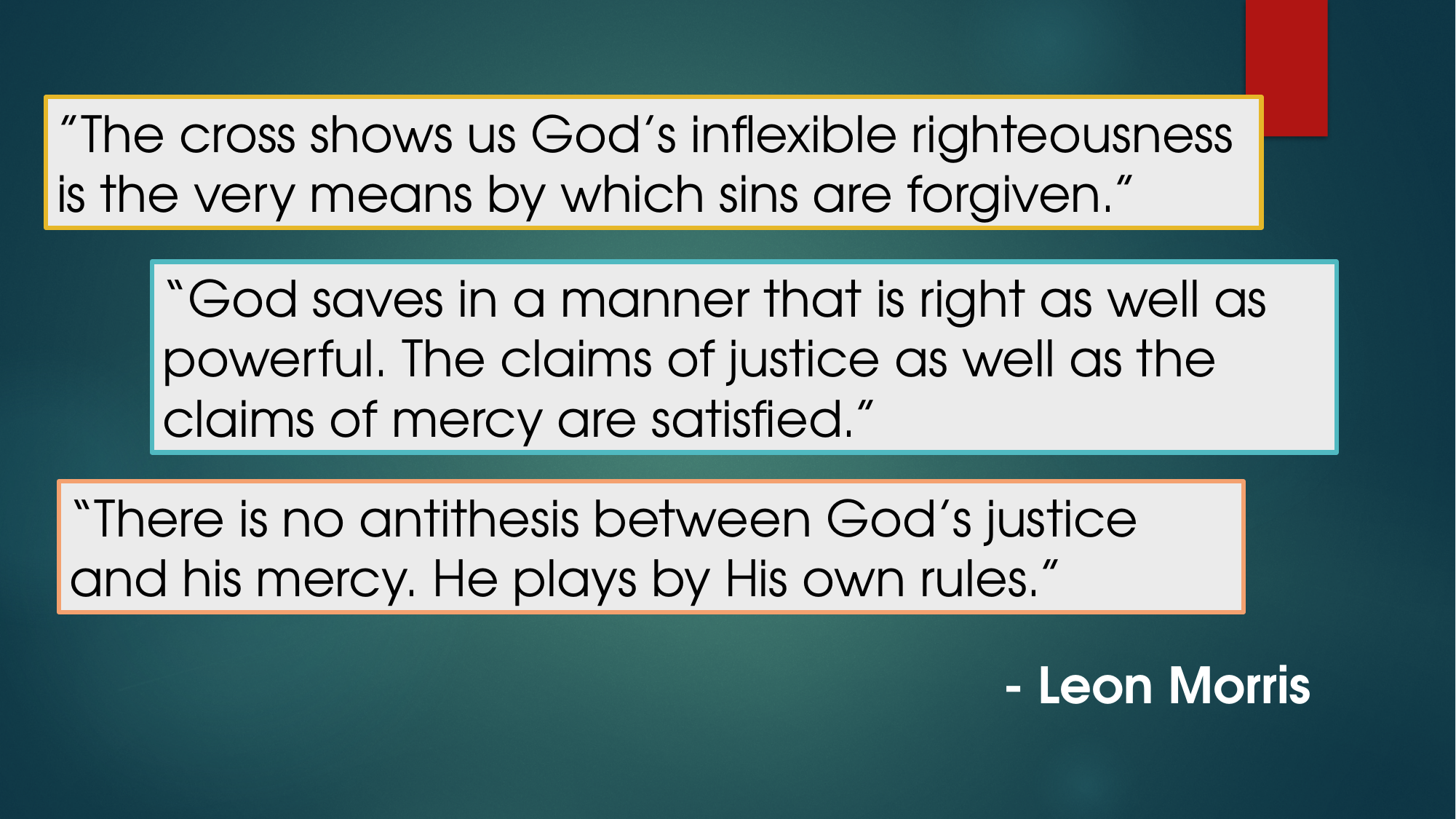

#
”The cross shows us God’s inflexible righteousness is the very means by which sins are forgiven.”

“God saves in a manner that is right as well as powerful. The claims of justice as well as the claims of mercy are satisfied.”
“There is no antithesis between God’s justice and his mercy. He plays by His own rules.”
- Leon Morris